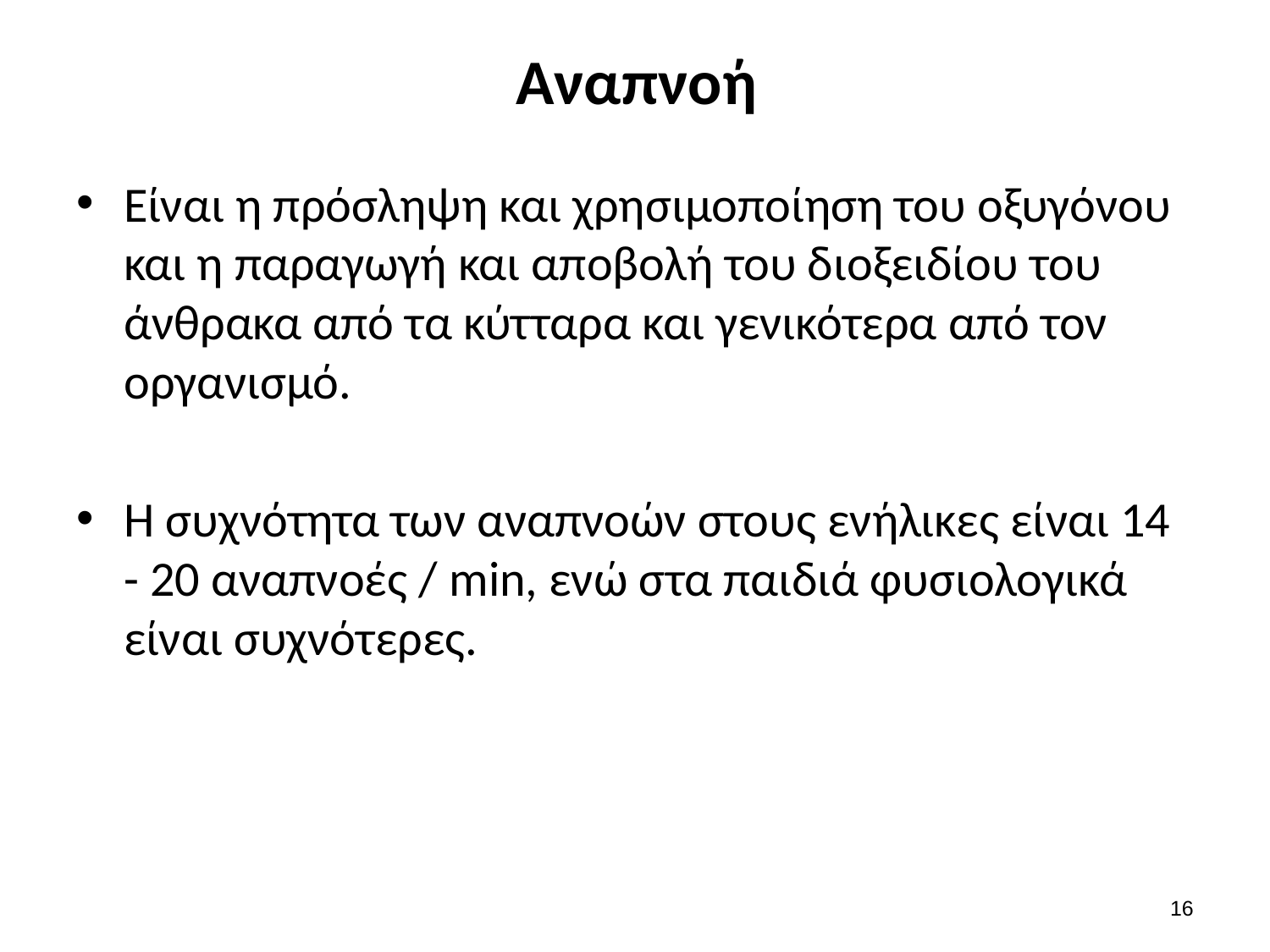

# Αναπνοή
Είναι η πρόσληψη και χρησιμοποίηση του οξυγόνου και η παραγωγή και αποβολή του διοξειδίου του άνθρακα από τα κύτταρα και γενικότερα από τον οργανισμό.

Η συχνότητα των αναπνοών στους ενήλικες είναι 14 - 20 αναπνοές / min, ενώ στα παιδιά φυσιολογικά είναι συχνότερες.
16